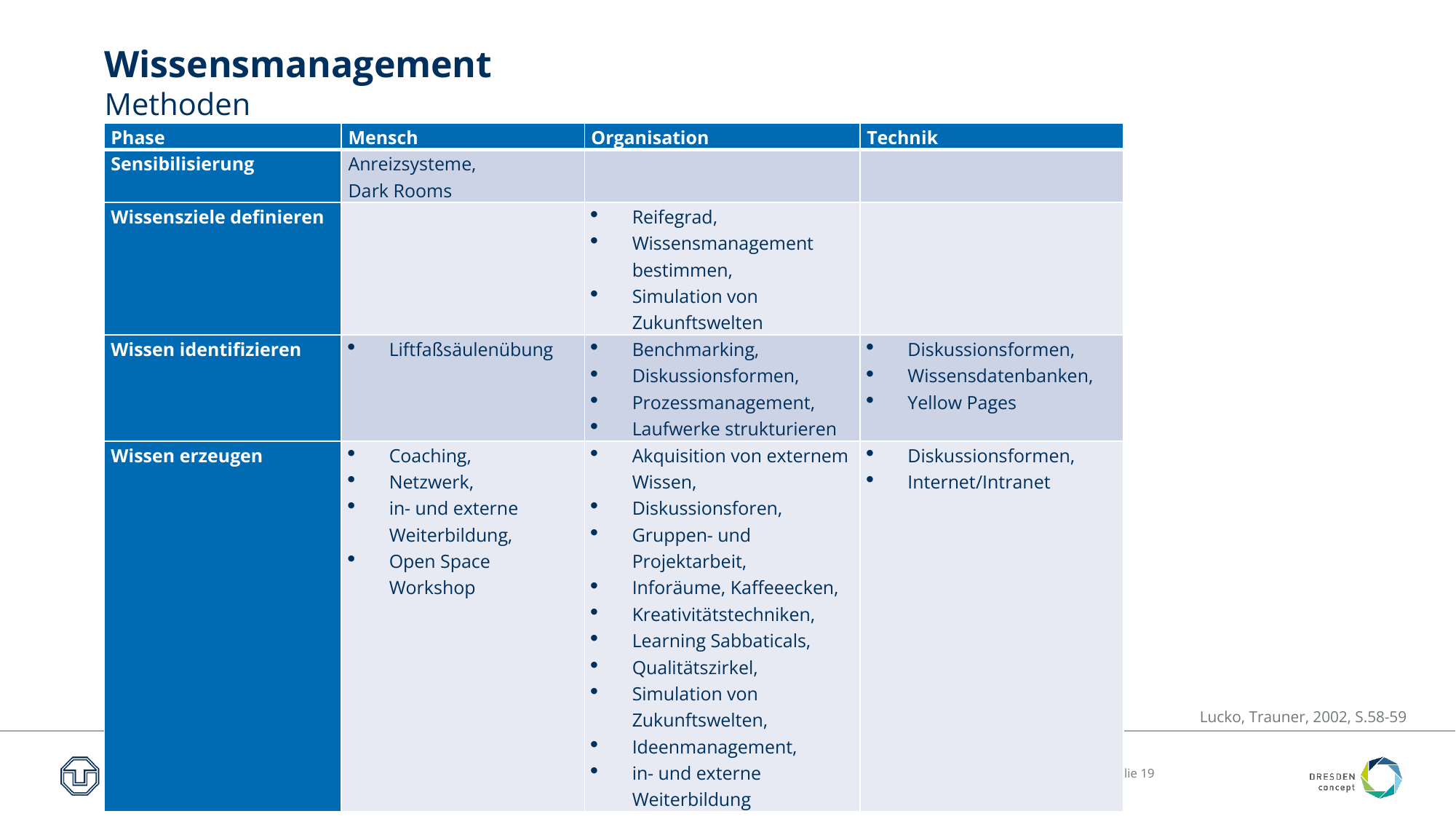

# Wissensmanagement Methoden
| Phase | Mensch | Organisation | Technik |
| --- | --- | --- | --- |
| Sensibilisierung | Anreizsysteme,  Dark Rooms |  |  |
| Wissensziele definieren |  | Reifegrad, Wissensmanagement bestimmen, Simulation von Zukunftswelten |  |
| Wissen identifizieren | Liftfaßsäulenübung | Benchmarking, Diskussionsformen, Prozessmanagement, Laufwerke strukturieren | Diskussionsformen,  Wissensdatenbanken,  Yellow Pages |
| Wissen erzeugen | Coaching, Netzwerk,  in- und externe Weiterbildung,  Open Space Workshop | Akquisition von externem Wissen, Diskussionsforen, Gruppen- und Projektarbeit, Inforäume, Kaffeeecken, Kreativitätstechniken, Learning Sabbaticals, Qualitätszirkel, Simulation von Zukunftswelten, Ideenmanagement, in- und externe Weiterbildung | Diskussionsformen, Internet/Intranet |
Lucko, Trauner, 2002, S.58-59